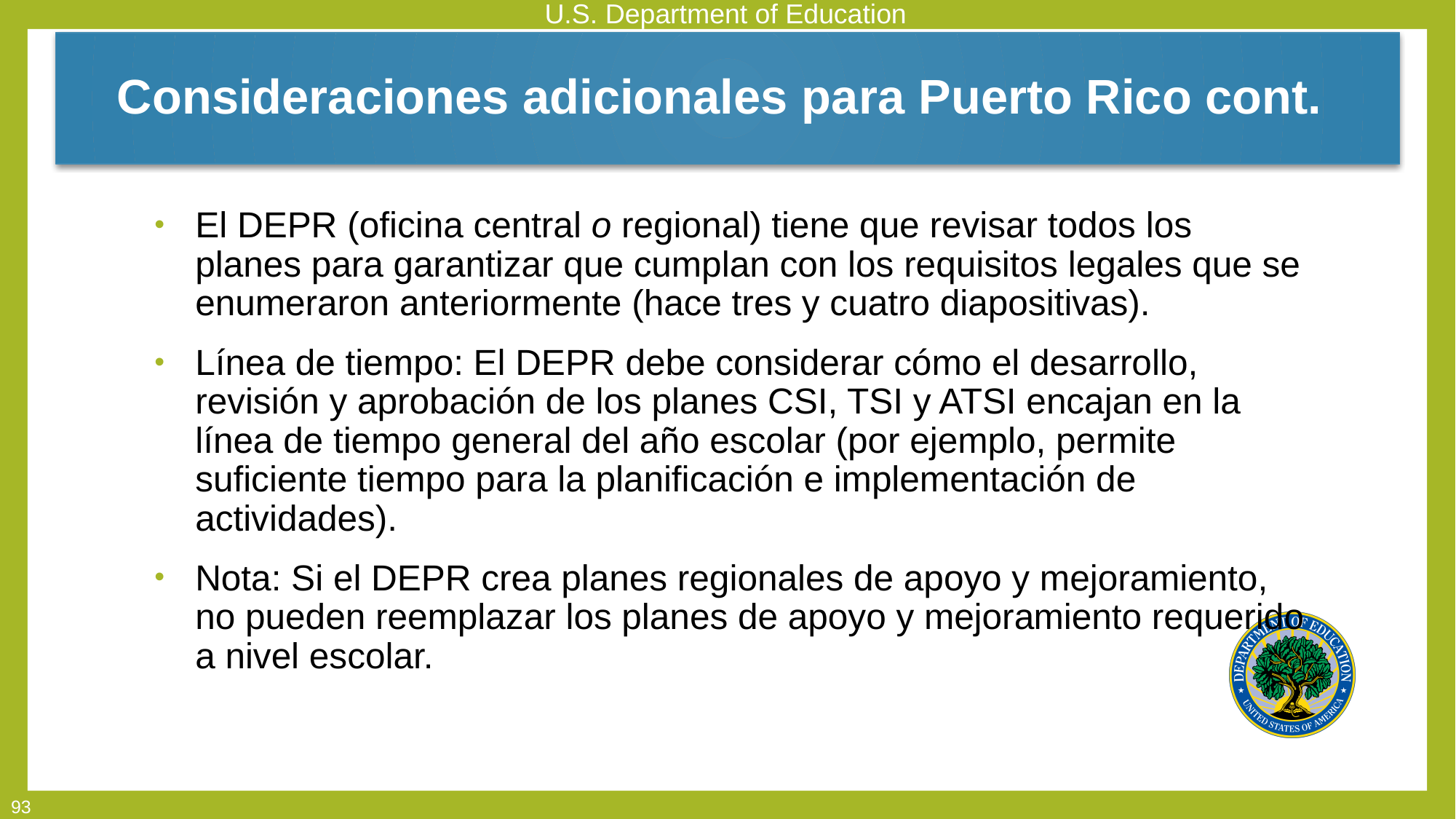

Consideraciones adicionales para Puerto Rico cont.
El DEPR (oficina central o regional) tiene que revisar todos los planes para garantizar que cumplan con los requisitos legales que se enumeraron anteriormente (hace tres y cuatro diapositivas).
Línea de tiempo: El DEPR debe considerar cómo el desarrollo, revisión y aprobación de los planes CSI, TSI y ATSI encajan en la línea de tiempo general del año escolar (por ejemplo, permite suficiente tiempo para la planificación e implementación de actividades).
Nota: Si el DEPR crea planes regionales de apoyo y mejoramiento, no pueden reemplazar los planes de apoyo y mejoramiento requerido a nivel escolar.

93